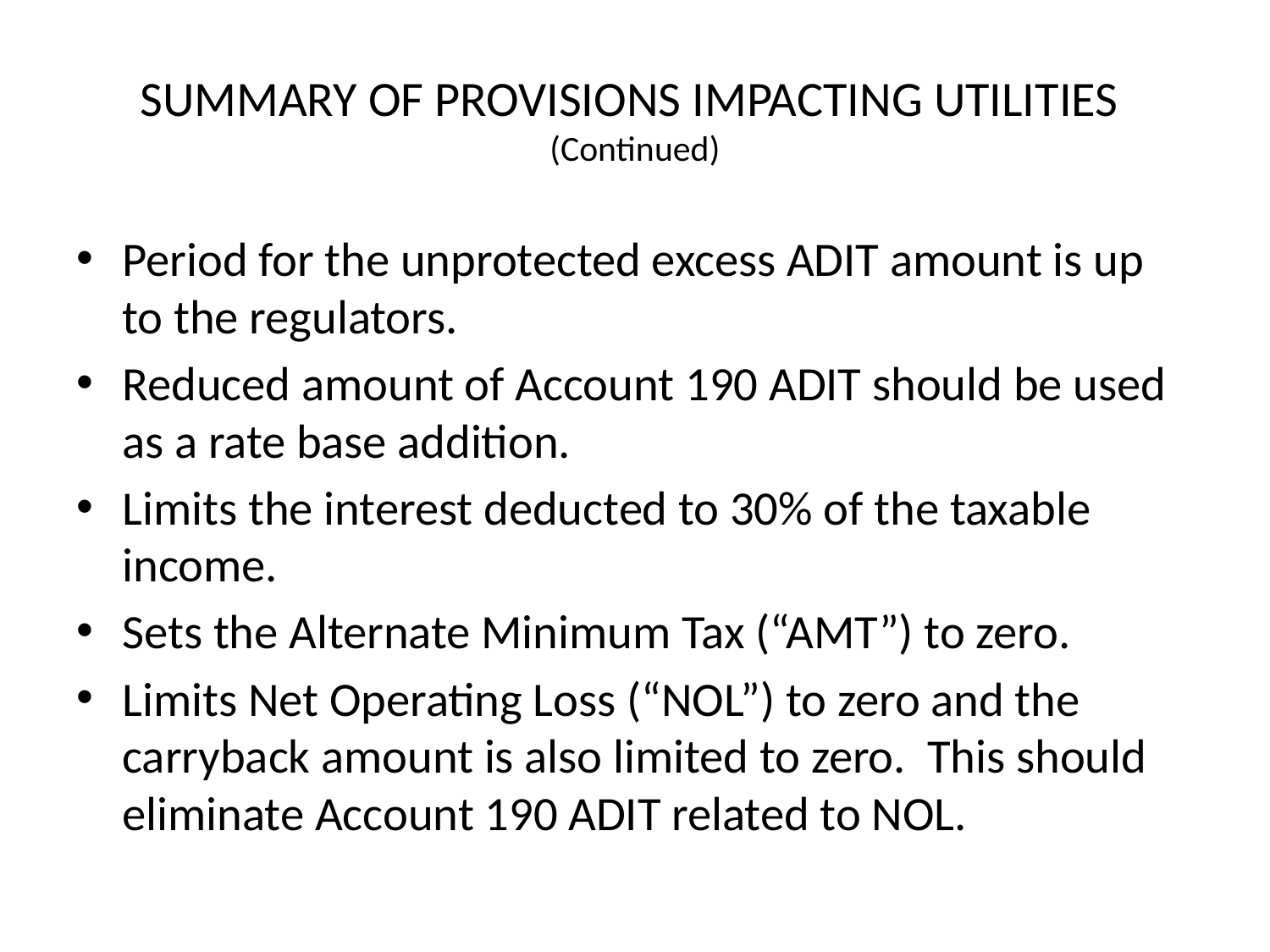

# SUMMARY OF PROVISIONS IMPACTING UTILITIES (Continued)
Period for the unprotected excess ADIT amount is up to the regulators.
Reduced amount of Account 190 ADIT should be used as a rate base addition.
Limits the interest deducted to 30% of the taxable income.
Sets the Alternate Minimum Tax (“AMT”) to zero.
Limits Net Operating Loss (“NOL”) to zero and the carryback amount is also limited to zero.  This should eliminate Account 190 ADIT related to NOL.